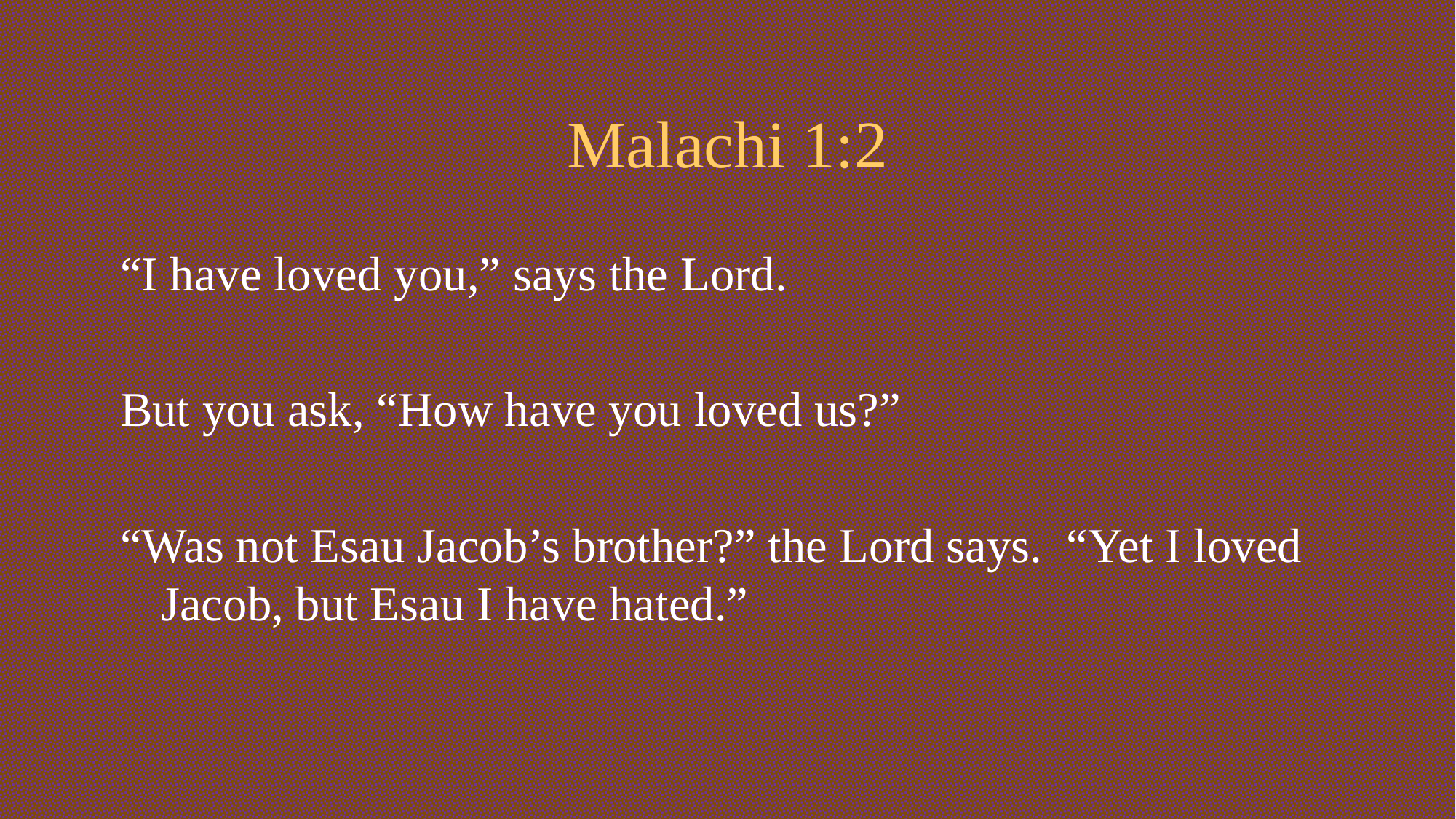

# Malachi 1:2
“I have loved you,” says the Lord.

But you ask, “How have you loved us?”

“Was not Esau Jacob’s brother?” the Lord says.  “Yet I loved Jacob, but Esau I have hated.”